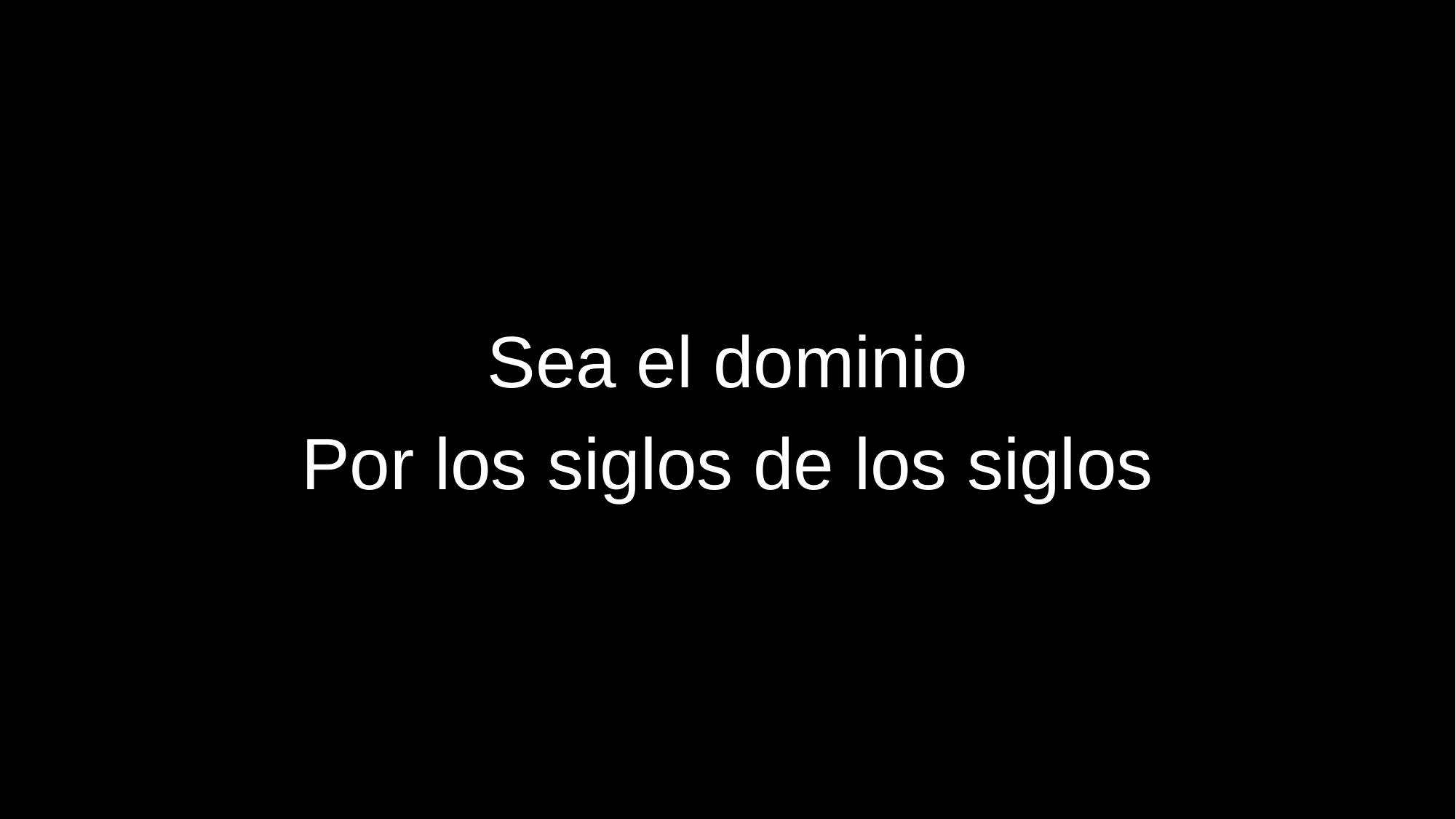

Sea el dominio
Por los siglos de los siglos